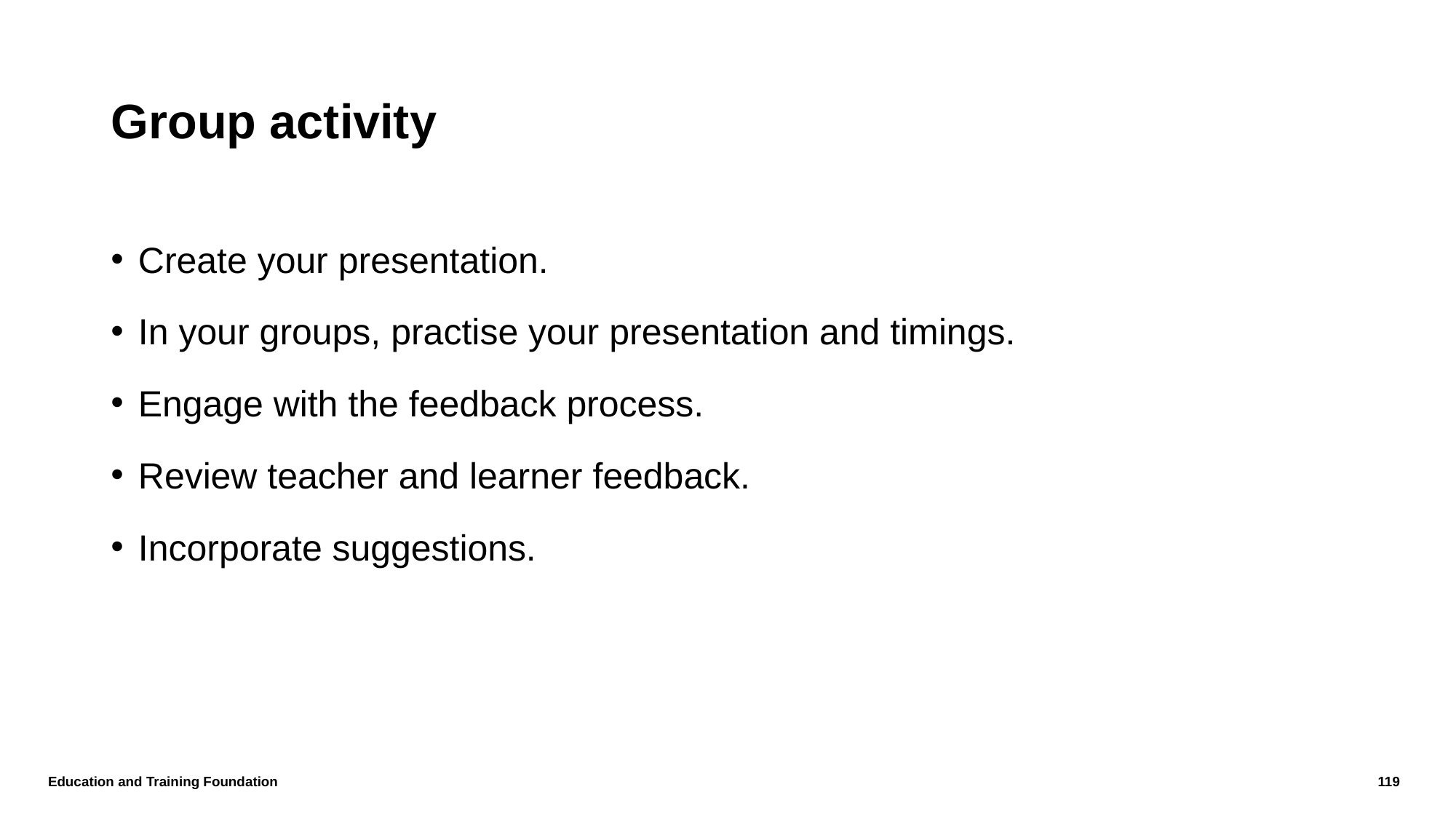

# Group activity
Create your presentation.
In your groups, practise your presentation and timings.
Engage with the feedback process.
Review teacher and learner feedback.
Incorporate suggestions.